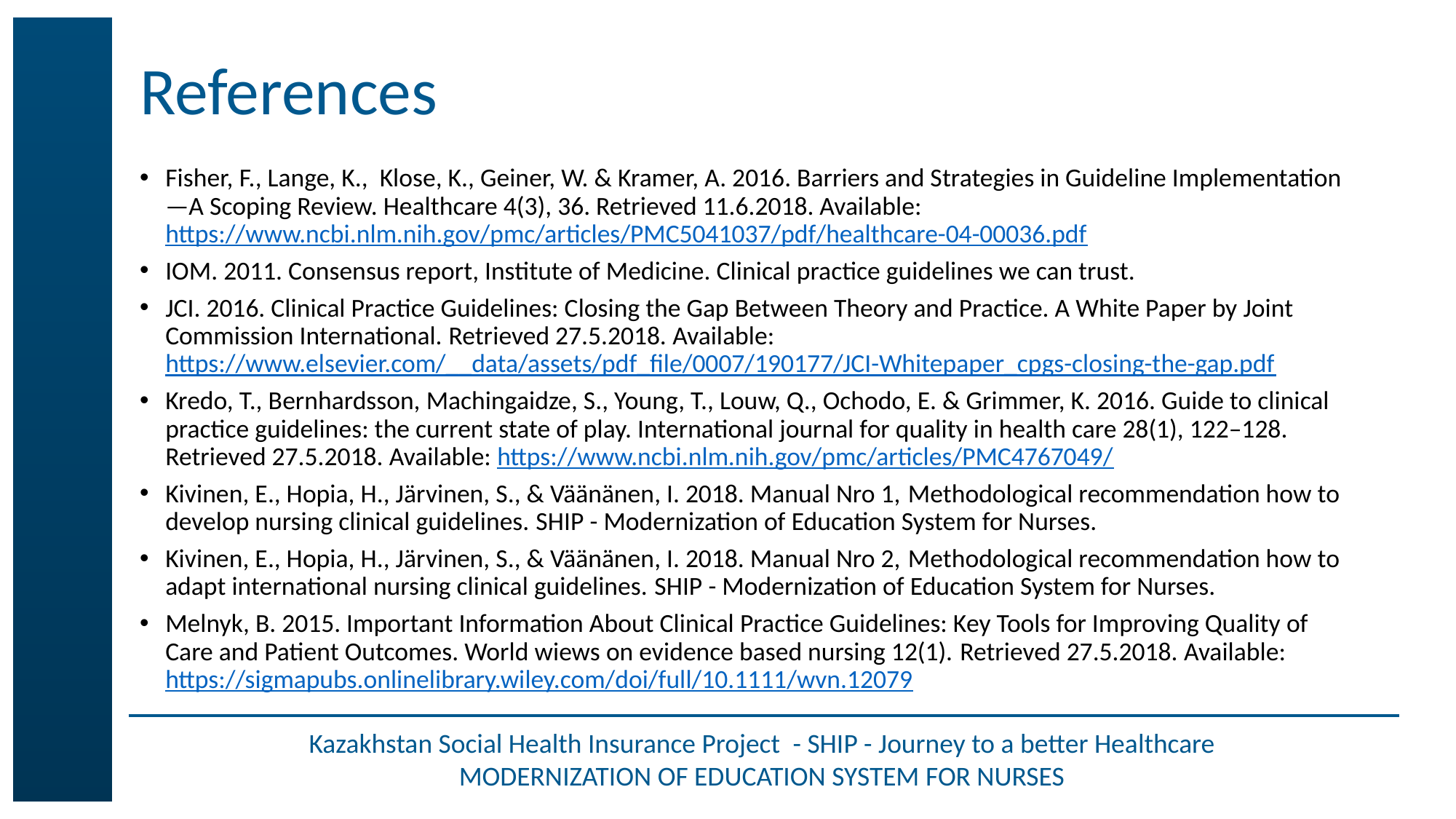

# References
Fisher, F., Lange, K.,  Klose, K., Geiner, W. & Kramer, A. 2016. Barriers and Strategies in Guideline Implementation—A Scoping Review. Healthcare 4(3), 36. Retrieved 11.6.2018. Available: https://www.ncbi.nlm.nih.gov/pmc/articles/PMC5041037/pdf/healthcare-04-00036.pdf
IOM. 2011. Consensus report, Institute of Medicine. Clinical practice guidelines we can trust.
JCI. 2016. Clinical Practice Guidelines: Closing the Gap Between Theory and Practice. A White Paper by Joint Commission International. Retrieved 27.5.2018. Available: https://www.elsevier.com/__data/assets/pdf_file/0007/190177/JCI-Whitepaper_cpgs-closing-the-gap.pdf
Kredo, T., Bernhardsson, Machingaidze, S., Young, T., Louw, Q., Ochodo, E. & Grimmer, K. 2016. Guide to clinical practice guidelines: the current state of play. International journal for quality in health care 28(1), 122–128. Retrieved 27.5.2018. Available: https://www.ncbi.nlm.nih.gov/pmc/articles/PMC4767049/
Kivinen, E., Hopia, H., Järvinen, S., & Väänänen, I. 2018. Manual Nro 1, Methodological recommendation how to develop nursing clinical guidelines. SHIP - Modernization of Education System for Nurses.
Kivinen, E., Hopia, H., Järvinen, S., & Väänänen, I. 2018. Manual Nro 2, Methodological recommendation how to adapt international nursing clinical guidelines. SHIP - Modernization of Education System for Nurses.
Melnyk, B. 2015. Important Information About Clinical Practice Guidelines: Key Tools for Improving Quality of Care and Patient Outcomes. World wiews on evidence based nursing 12(1). Retrieved 27.5.2018. Available: https://sigmapubs.onlinelibrary.wiley.com/doi/full/10.1111/wvn.12079